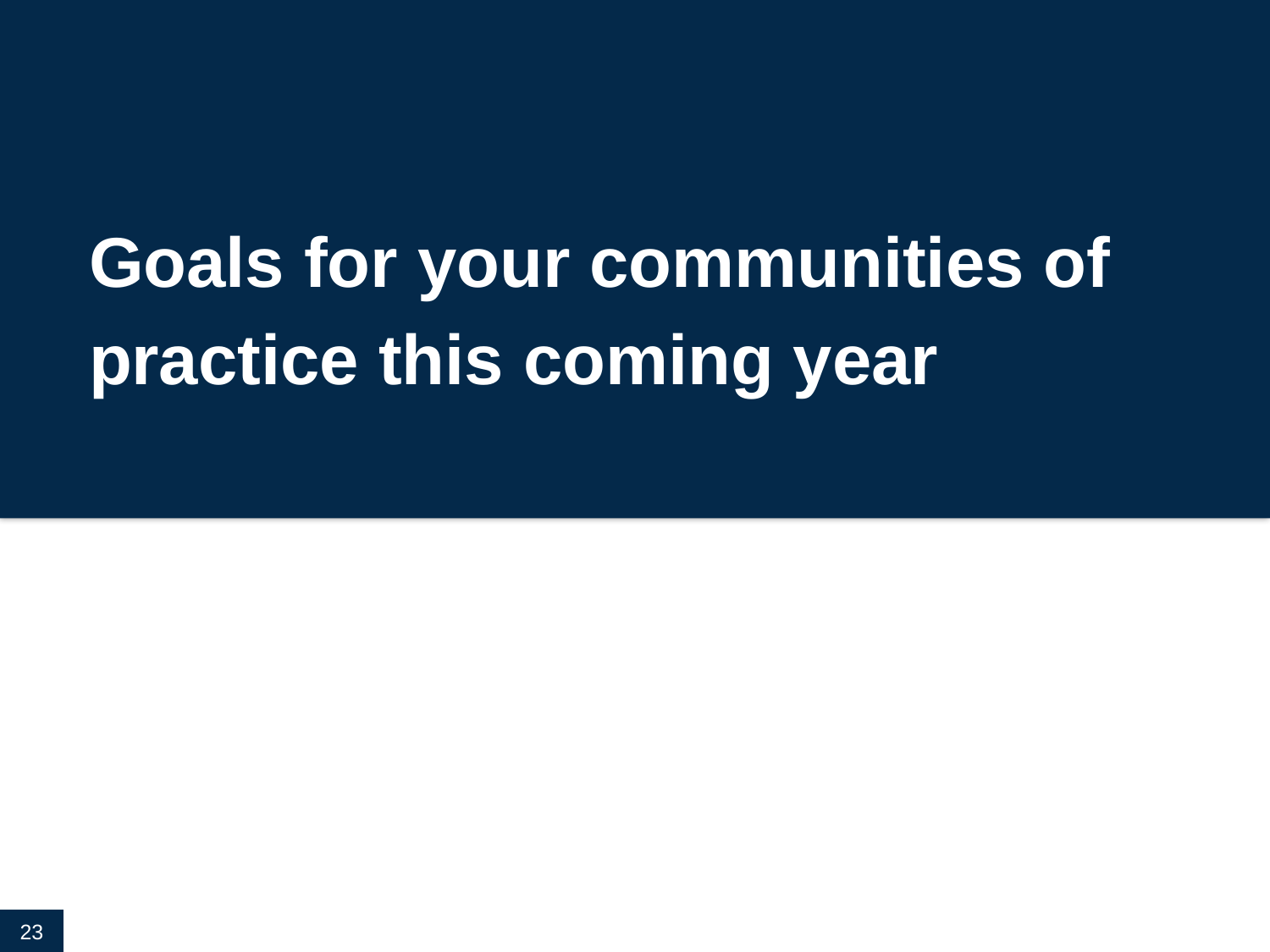

# Goals for your communities of practice this coming year
23